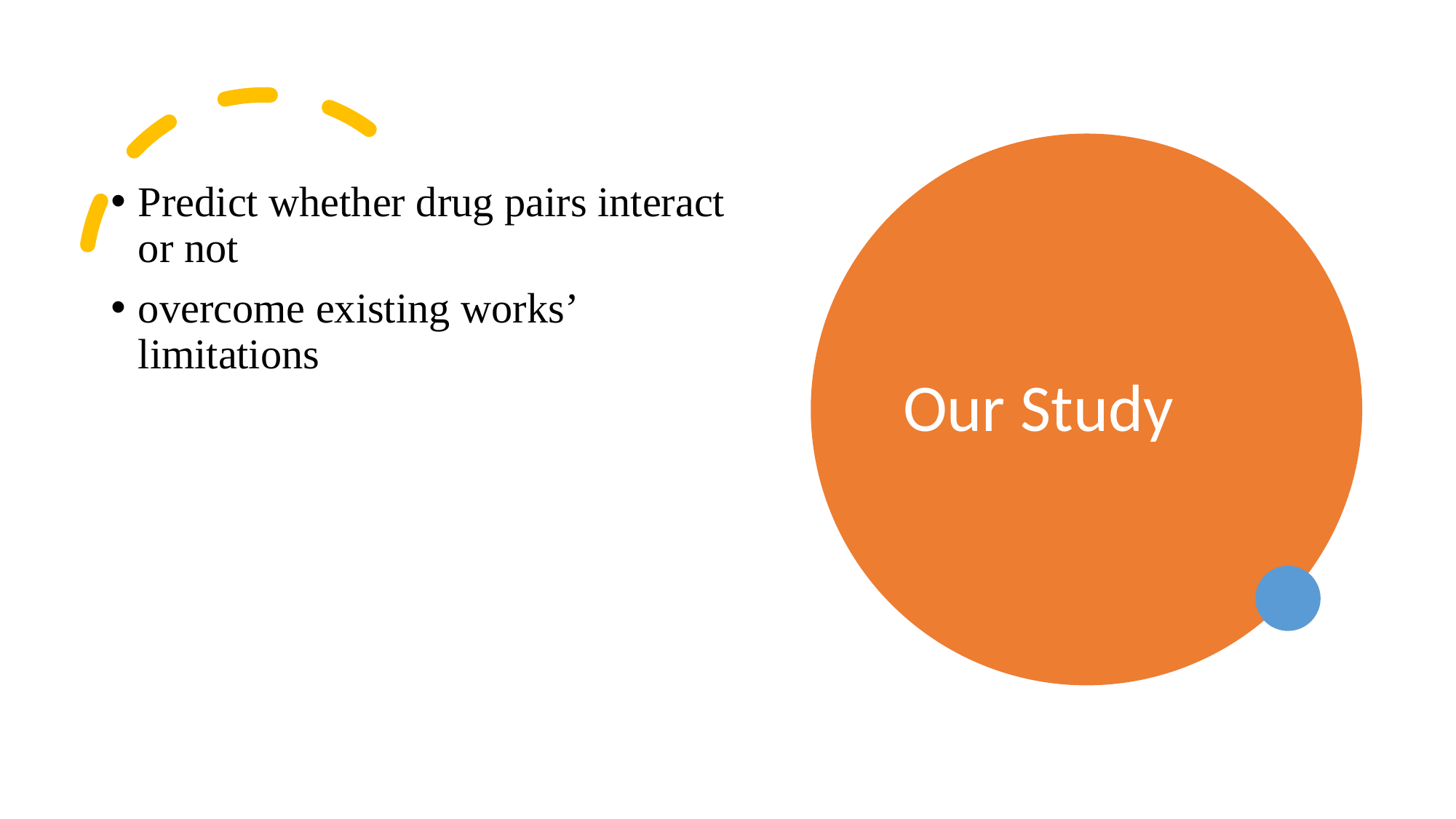

# Our Study
Predict whether drug pairs interact or not
overcome existing works’ limitations